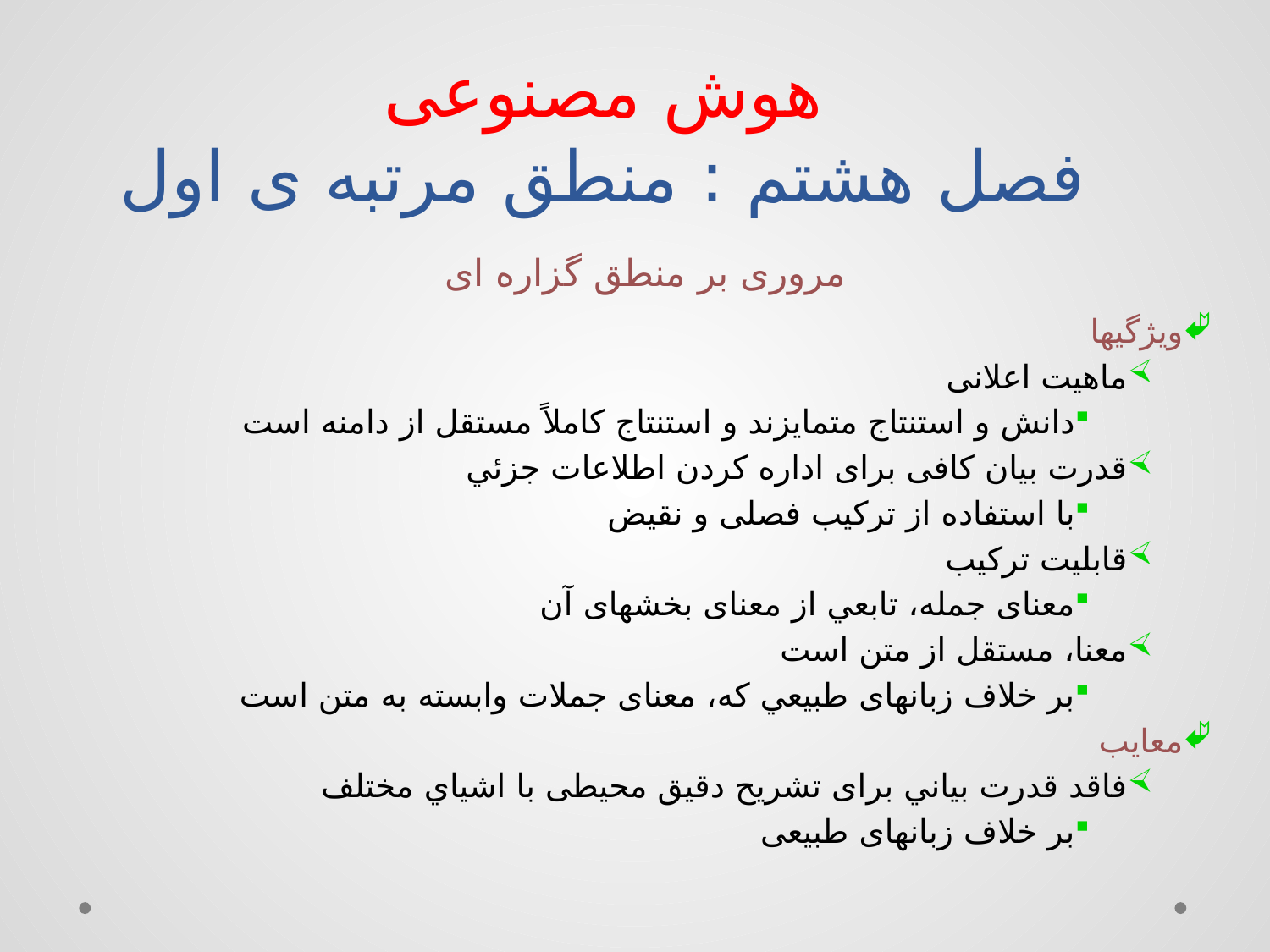

# هوش مصنوعی فصل هشتم : منطق مرتبه ی اول
مروری بر منطق گزاره ای
ويژگيها
ماهيت اعلانی
دانش و استنتاج متمايزند و استنتاج کاملاً مستقل از دامنه است
قدرت بيان کافی برای اداره کردن اطلاعات جزئي
با استفاده از ترکيب فصلی و نقيض
قابليت ترکيب
معنای جمله، تابعي از معنای بخشهای آن
معنا، مستقل از متن است
بر خلاف زبانهای طبيعي که، معنای جملات وابسته به متن است
معايب
فاقد قدرت بياني برای تشريح دقيق محيطی با اشياي مختلف
بر خلاف زبانهای طبيعی